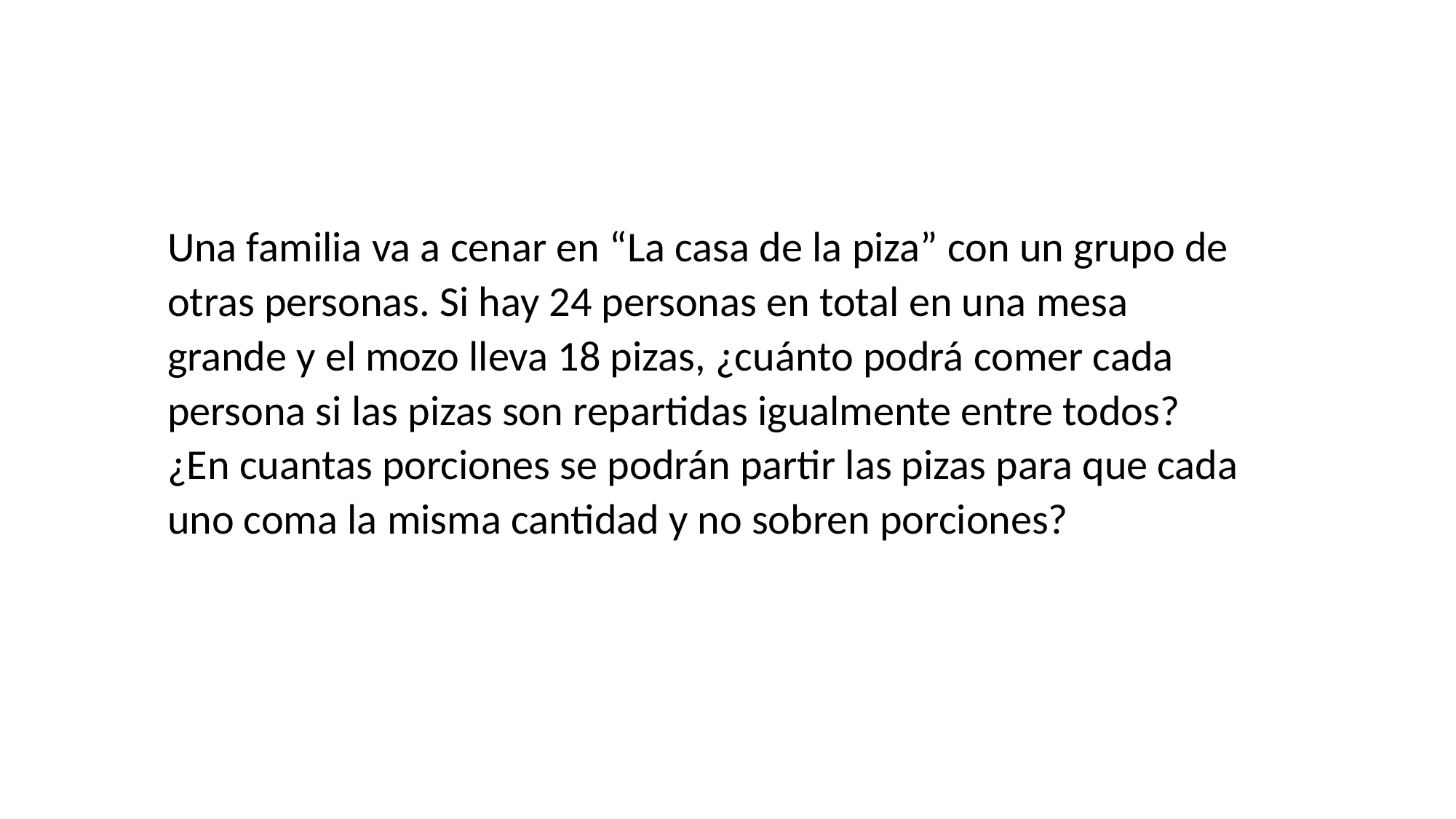

Una familia va a cenar en “La casa de la piza” con un grupo de otras personas. Si hay 24 personas en total en una mesa grande y el mozo lleva 18 pizas, ¿cuánto podrá comer cada persona si las pizas son repartidas igualmente entre todos?  ¿En cuantas porciones se podrán partir las pizas para que cada uno coma la misma cantidad y no sobren porciones?